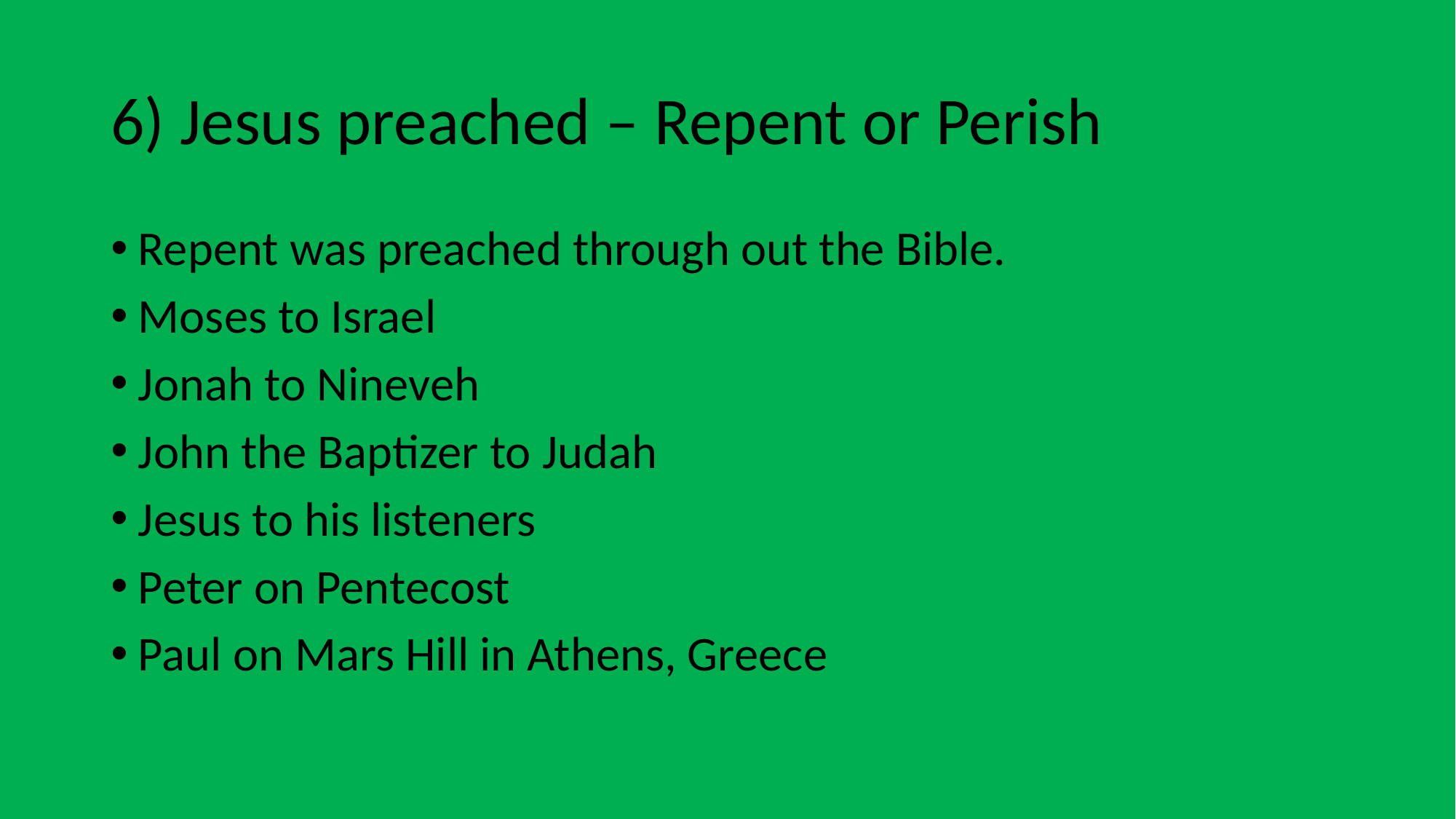

# 6) Jesus preached – Repent or Perish
Repent was preached through out the Bible.
Moses to Israel
Jonah to Nineveh
John the Baptizer to Judah
Jesus to his listeners
Peter on Pentecost
Paul on Mars Hill in Athens, Greece